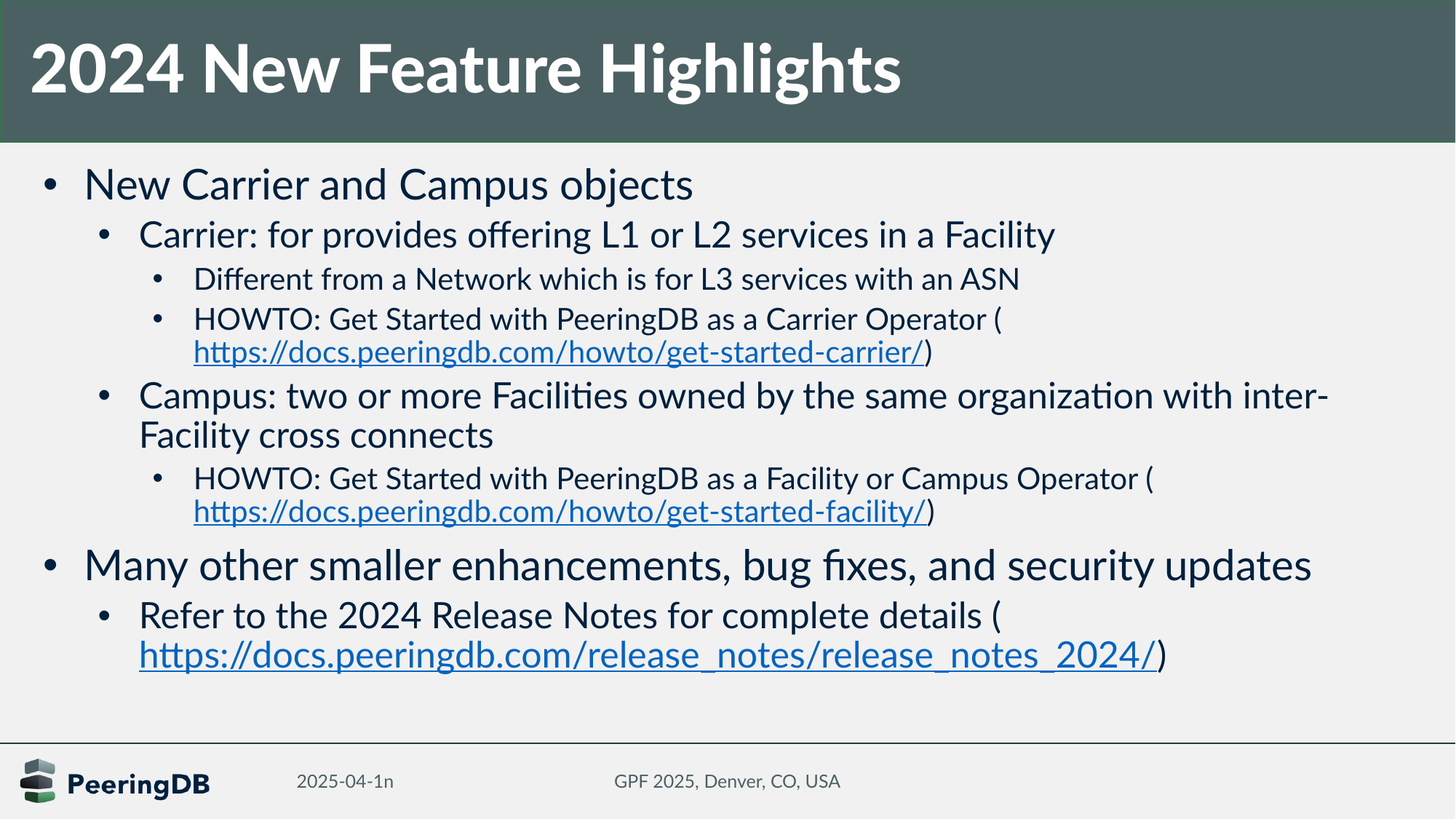

# 2024 New Feature Highlights
New Carrier and Campus objects
Carrier: for provides offering L1 or L2 services in a Facility
Different from a Network which is for L3 services with an ASN
HOWTO: Get Started with PeeringDB as a Carrier Operator (https://docs.peeringdb.com/howto/get-started-carrier/)
Campus: two or more Facilities owned by the same organization with inter-Facility cross connects
HOWTO: Get Started with PeeringDB as a Facility or Campus Operator (https://docs.peeringdb.com/howto/get-started-facility/)
Many other smaller enhancements, bug fixes, and security updates
Refer to the 2024 Release Notes for complete details (https://docs.peeringdb.com/release_notes/release_notes_2024/)

2025-04-1n
GPF 2025, Denver, CO, USA